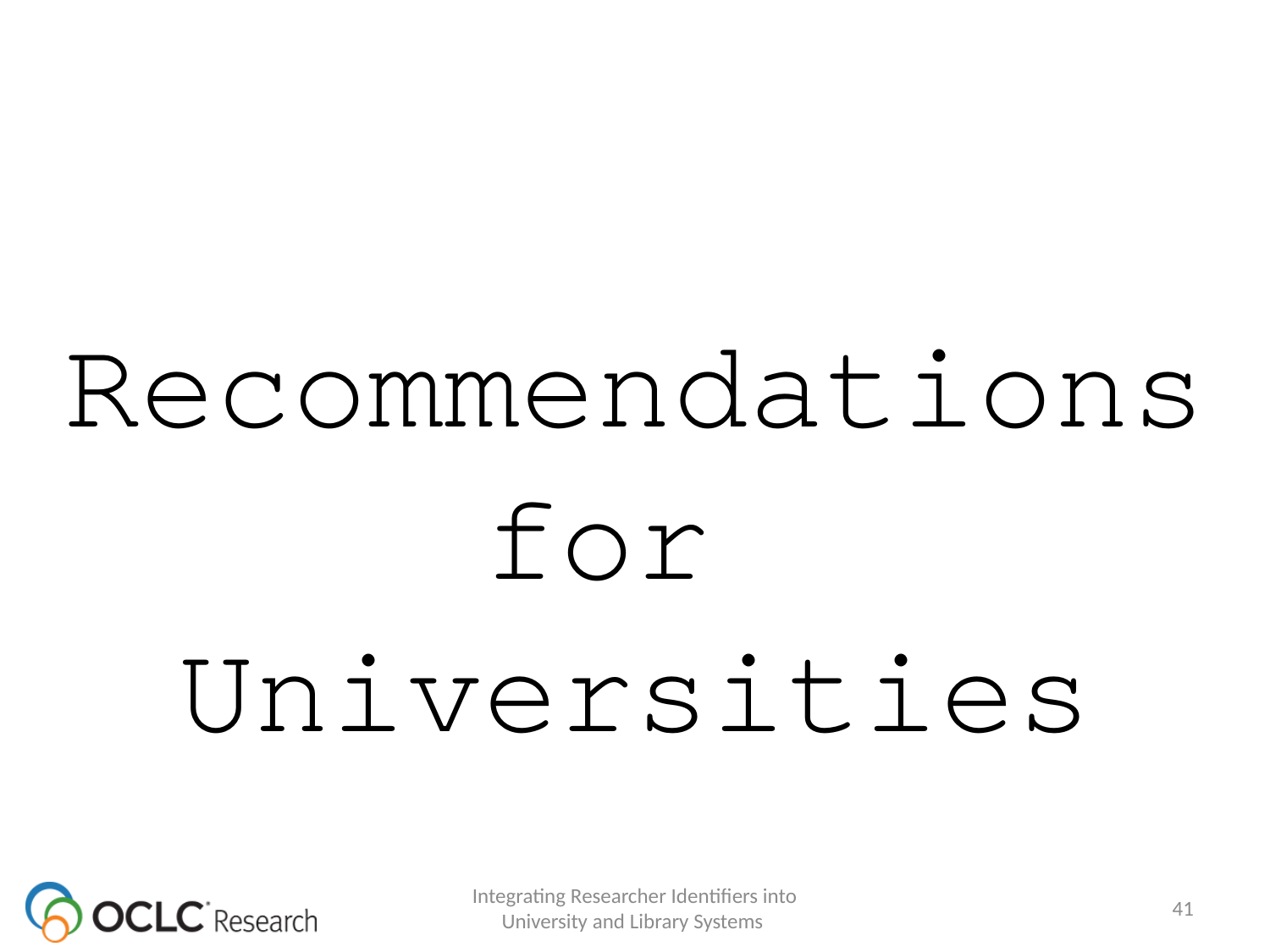

Recommendations
for
Universities
Integrating Researcher Identifiers into University and Library Systems
41